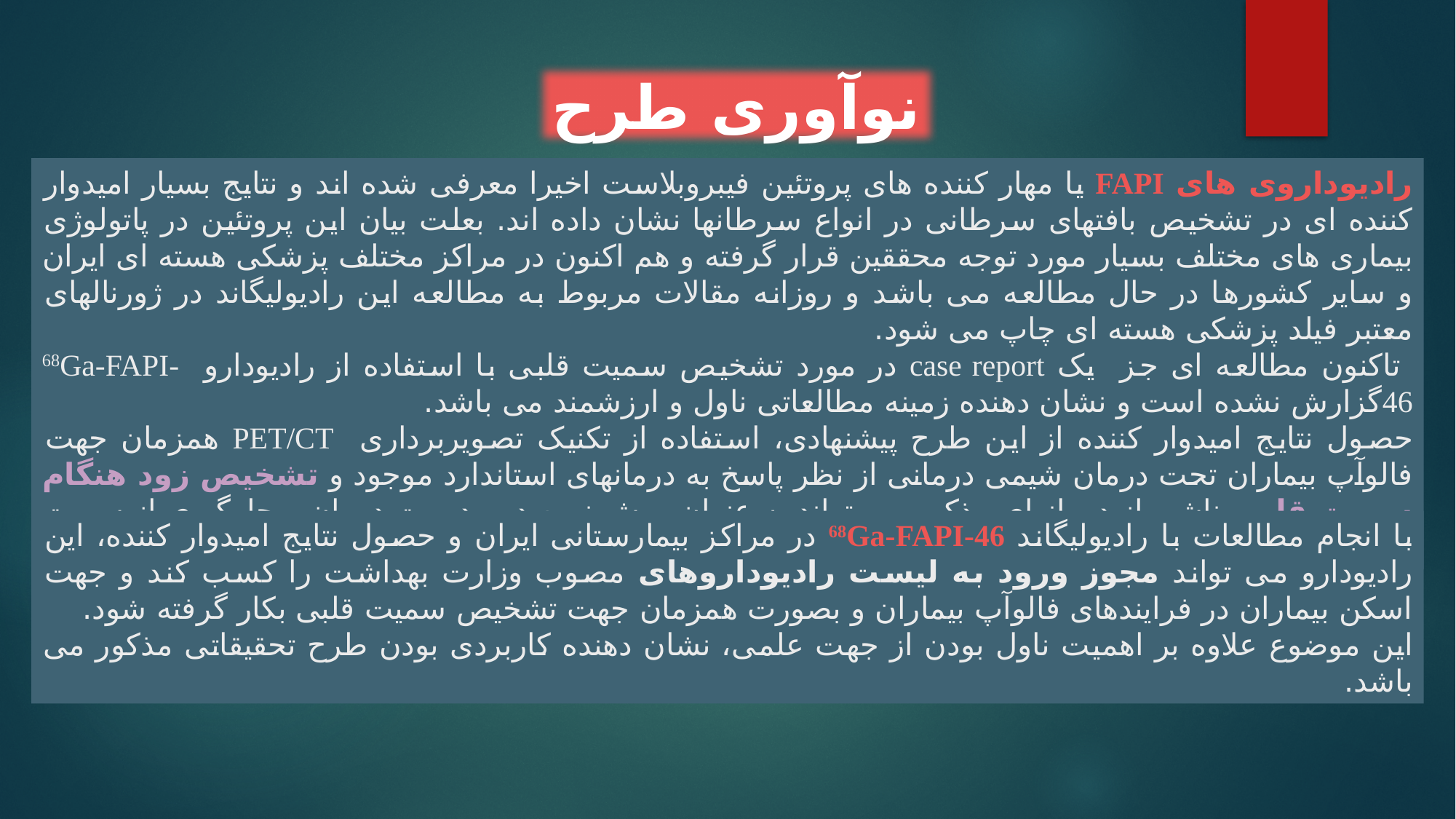

نوآوری طرح
رادیوداروی های FAPI یا مهار کننده های پروتئین فیبروبلاست اخیرا معرفی شده اند و نتایج بسیار امیدوار کننده ای در تشخیص بافتهای سرطانی در انواع سرطانها نشان داده اند. بعلت بیان این پروتئین در پاتولوژی بیماری های مختلف بسیار مورد توجه محققین قرار گرفته و هم اکنون در مراکز مختلف پزشکی هسته ای ایران و سایر کشورها در حال مطالعه می باشد و روزانه مقالات مربوط به مطالعه این رادیولیگاند در ژورنالهای معتبر فیلد پزشکی هسته ای چاپ می شود.
 تاکنون مطالعه ای جز  یک case report در مورد تشخیص سمیت قلبی با استفاده از رادیودارو  68Ga-FAPI-46گزارش نشده است و نشان دهنده زمینه مطالعاتی ناول و ارزشمند می باشد.
حصول نتایج امیدوار کننده از این طرح پیشنهادی، استفاده از تکنیک تصویربرداری  PET/CT همزمان جهت فالوآپ بیماران تحت درمان شیمی درمانی از نظر پاسخ به درمانهای استاندارد موجود و تشخیص زود هنگام سمیت قلبی ناشی از درمانهای مذکور می تواند به عنوان روش نوین در مدیریت درمان و جلوگیری از سمیت قلبی در این بیماران و بکار گیری بموقع درمانهای لازم باشد.
با انجام مطالعات با رادیولیگاند 68Ga-FAPI-46 در مراکز بیمارستانی ایران و حصول نتایج امیدوار کننده، این رادیودارو می تواند مجوز ورود به لیست رادیوداروهای مصوب وزارت بهداشت را کسب کند و جهت اسکن بیماران در فرایندهای فالوآپ بیماران و بصورت همزمان جهت تشخیص سمیت قلبی بکار گرفته شود.
این موضوع علاوه بر اهمیت ناول بودن از جهت علمی، نشان دهنده کاربردی بودن طرح تحقیقاتی مذکور می باشد.